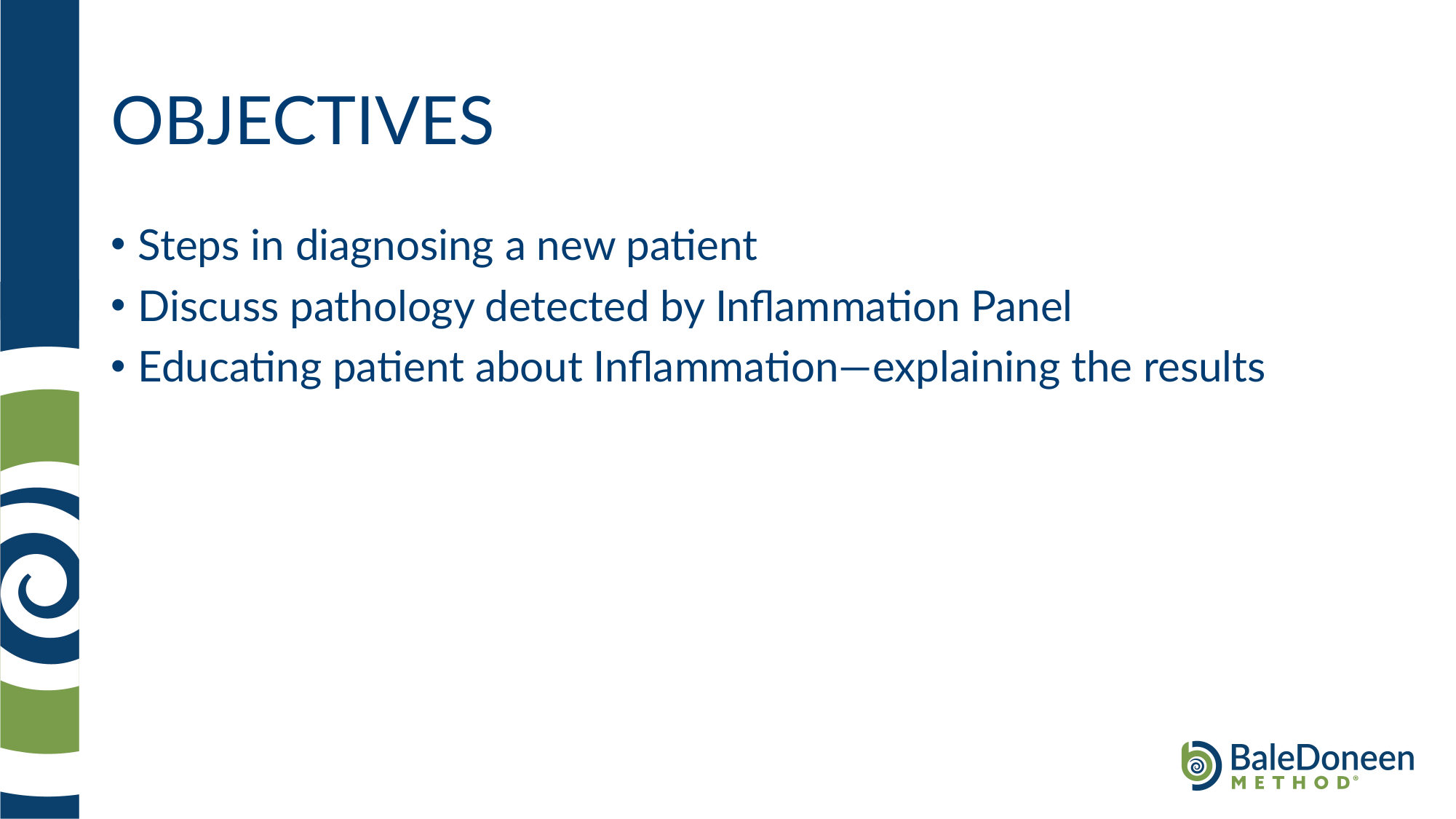

# OBJECTIVES
Steps in diagnosing a new patient
Discuss pathology detected by Inflammation Panel
Educating patient about Inflammation—explaining the results